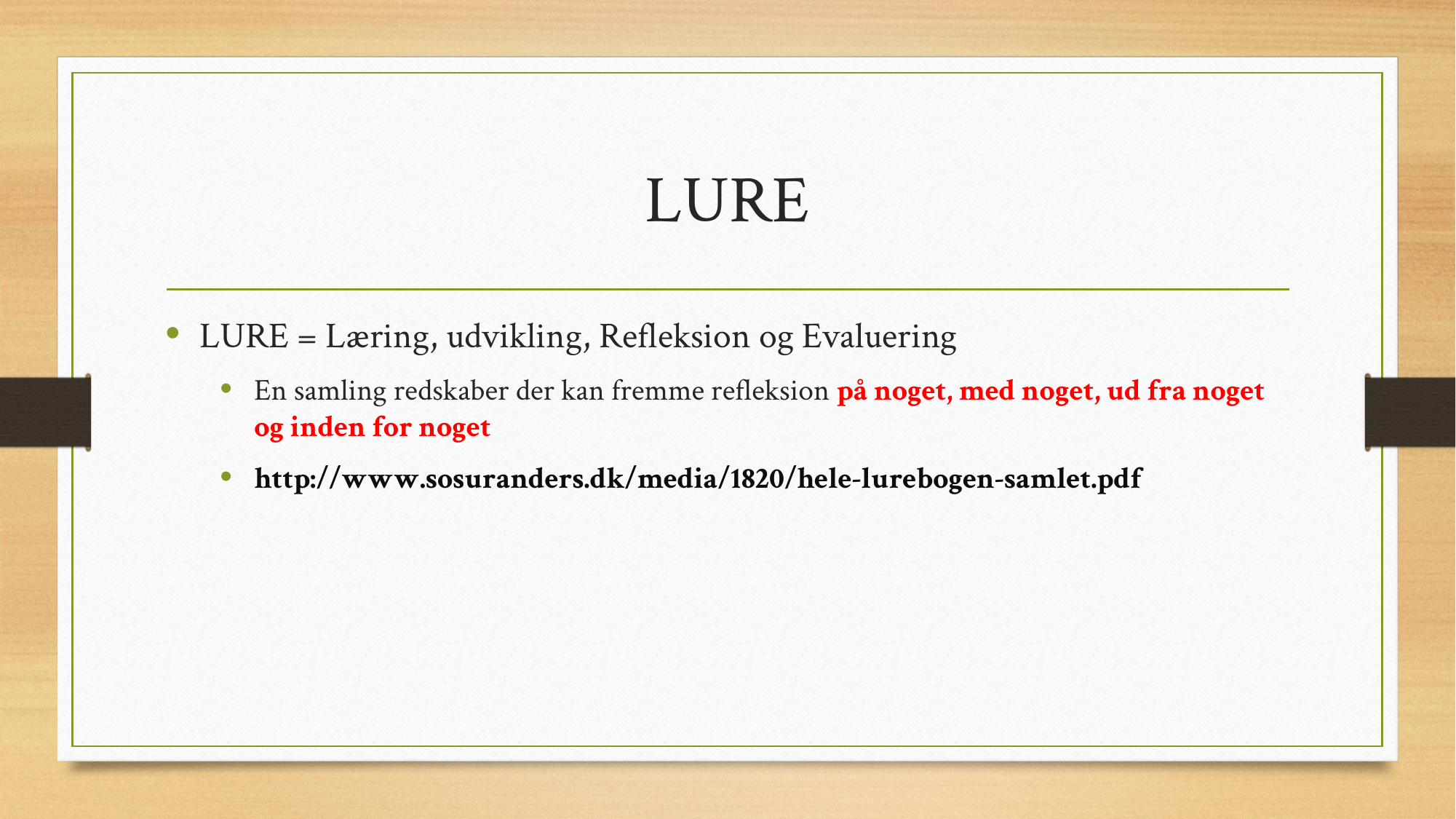

# LURE
LURE = Læring, udvikling, Refleksion og Evaluering
En samling redskaber der kan fremme refleksion på noget, med noget, ud fra noget og inden for noget
http://www.sosuranders.dk/media/1820/hele-lurebogen-samlet.pdf